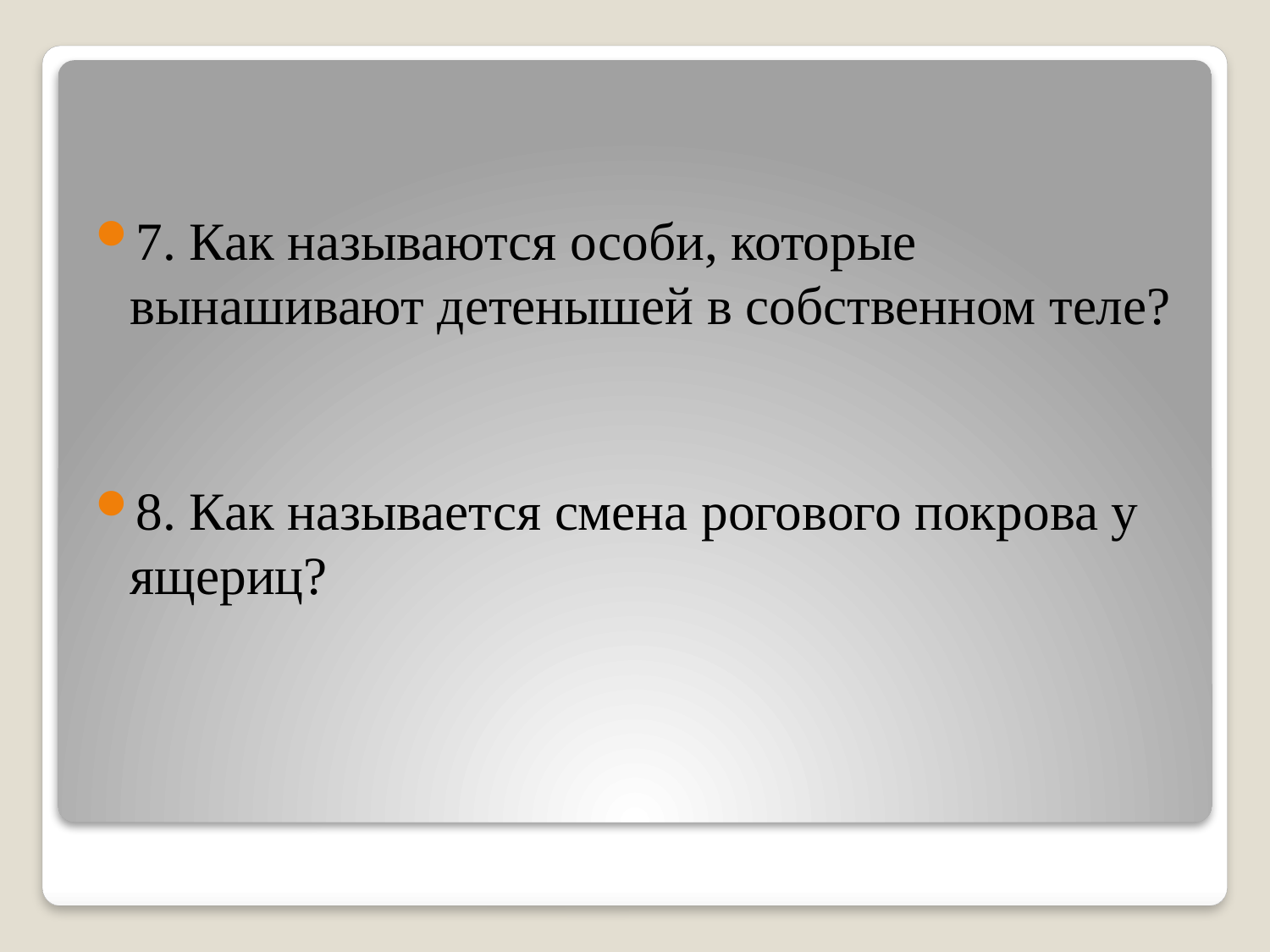

7. Как называются особи, которые вынашивают детенышей в собственном теле?

8. Как называется смена рогового покрова у ящериц?